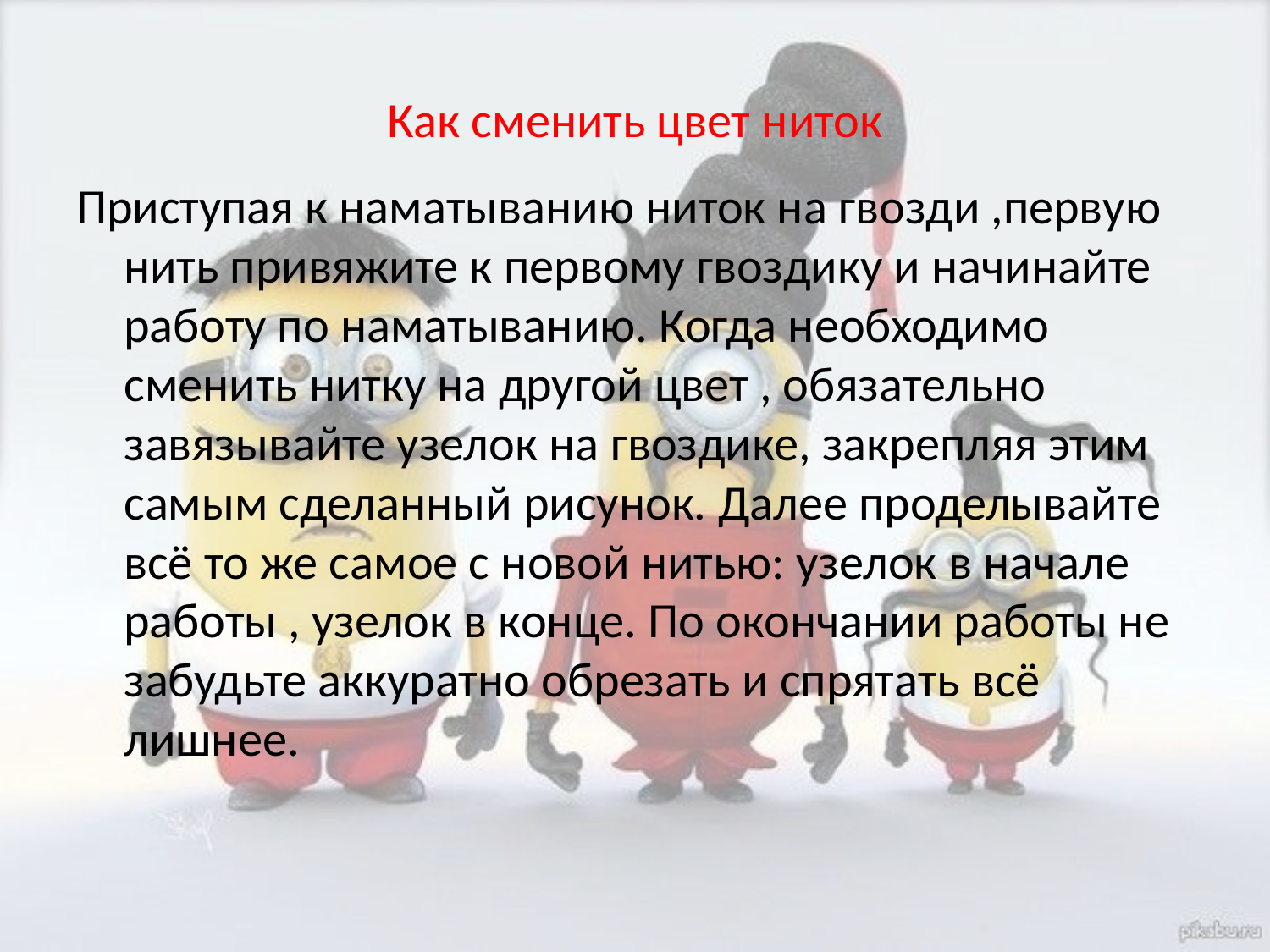

# Как сменить цвет ниток
Приступая к наматыванию ниток на гвозди ,первую нить привяжите к первому гвоздику и начинайте работу по наматыванию. Когда необходимо сменить нитку на другой цвет , обязательно завязывайте узелок на гвоздике, закрепляя этим самым сделанный рисунок. Далее проделывайте всё то же самое с новой нитью: узелок в начале работы , узелок в конце. По окончании работы не забудьте аккуратно обрезать и спрятать всё лишнее.